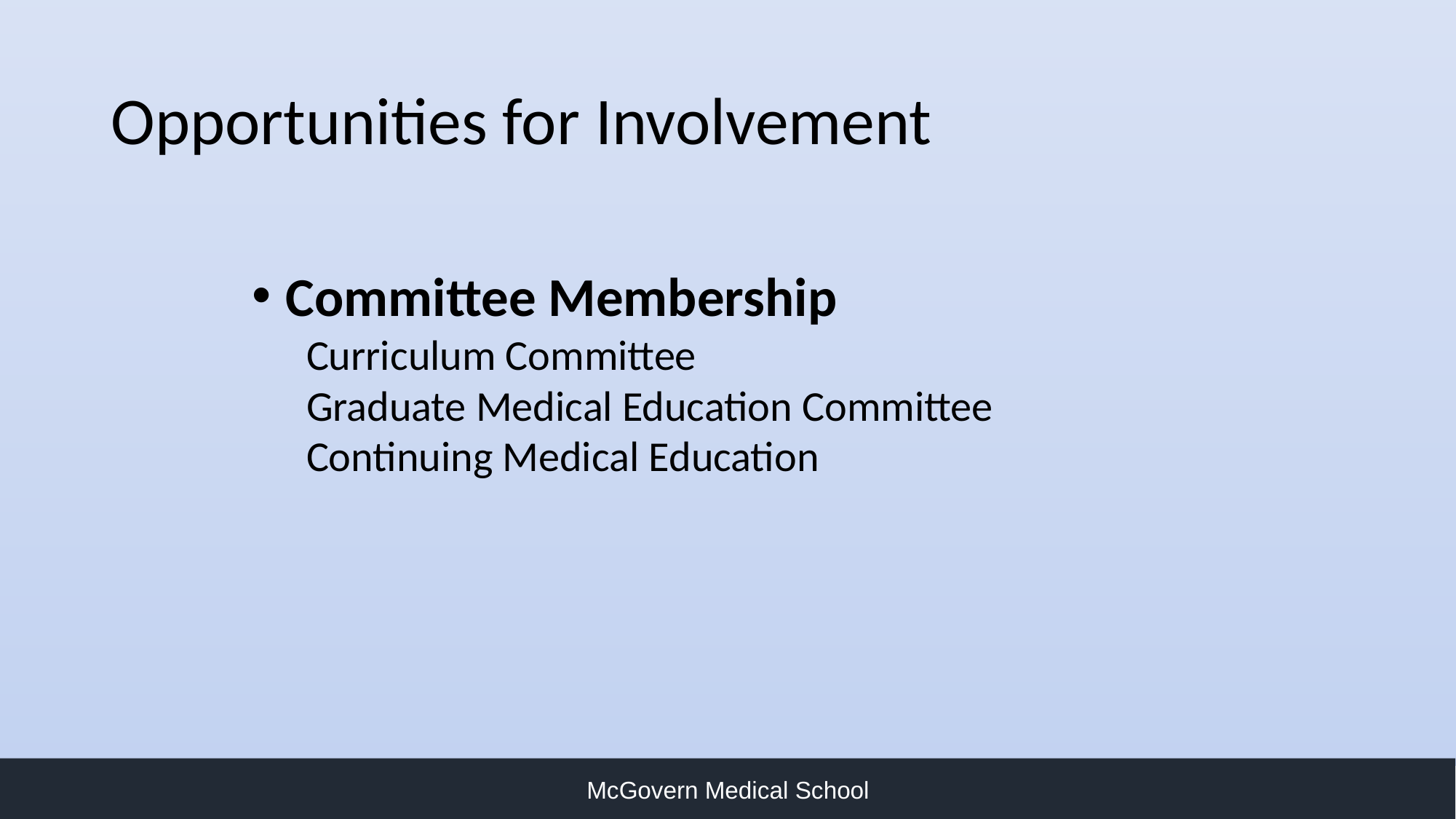

# Opportunities for Involvement
Committee Membership
Curriculum Committee
Graduate Medical Education Committee
Continuing Medical Education